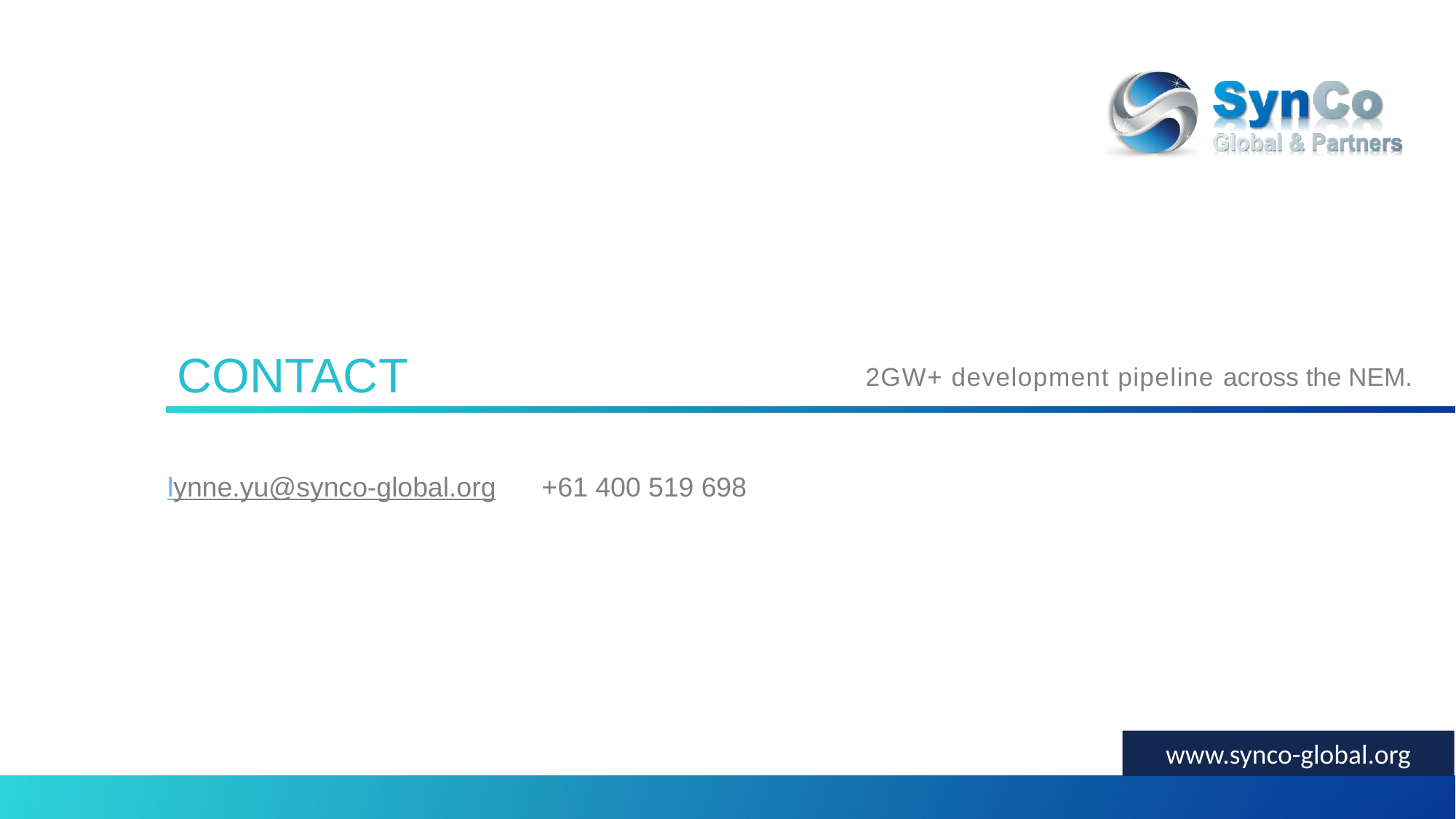

# Contact
2GW+ development pipeline across the NEM.
lynne.yu@synco-global.org      +61 400 519 698

www.synco-global.org